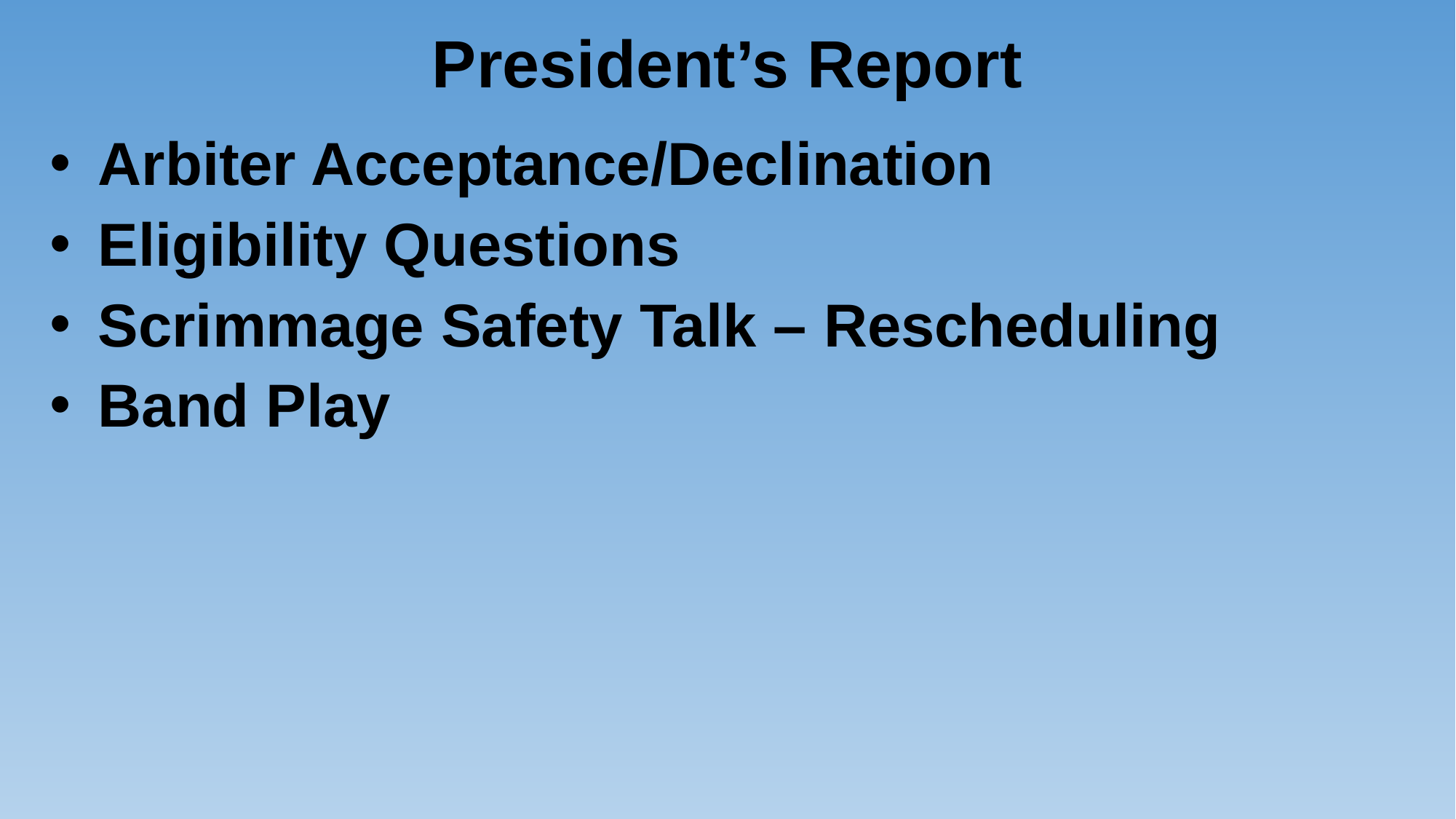

# President’s Report
Arbiter Acceptance/Declination
Eligibility Questions
Scrimmage Safety Talk – Rescheduling
Band Play